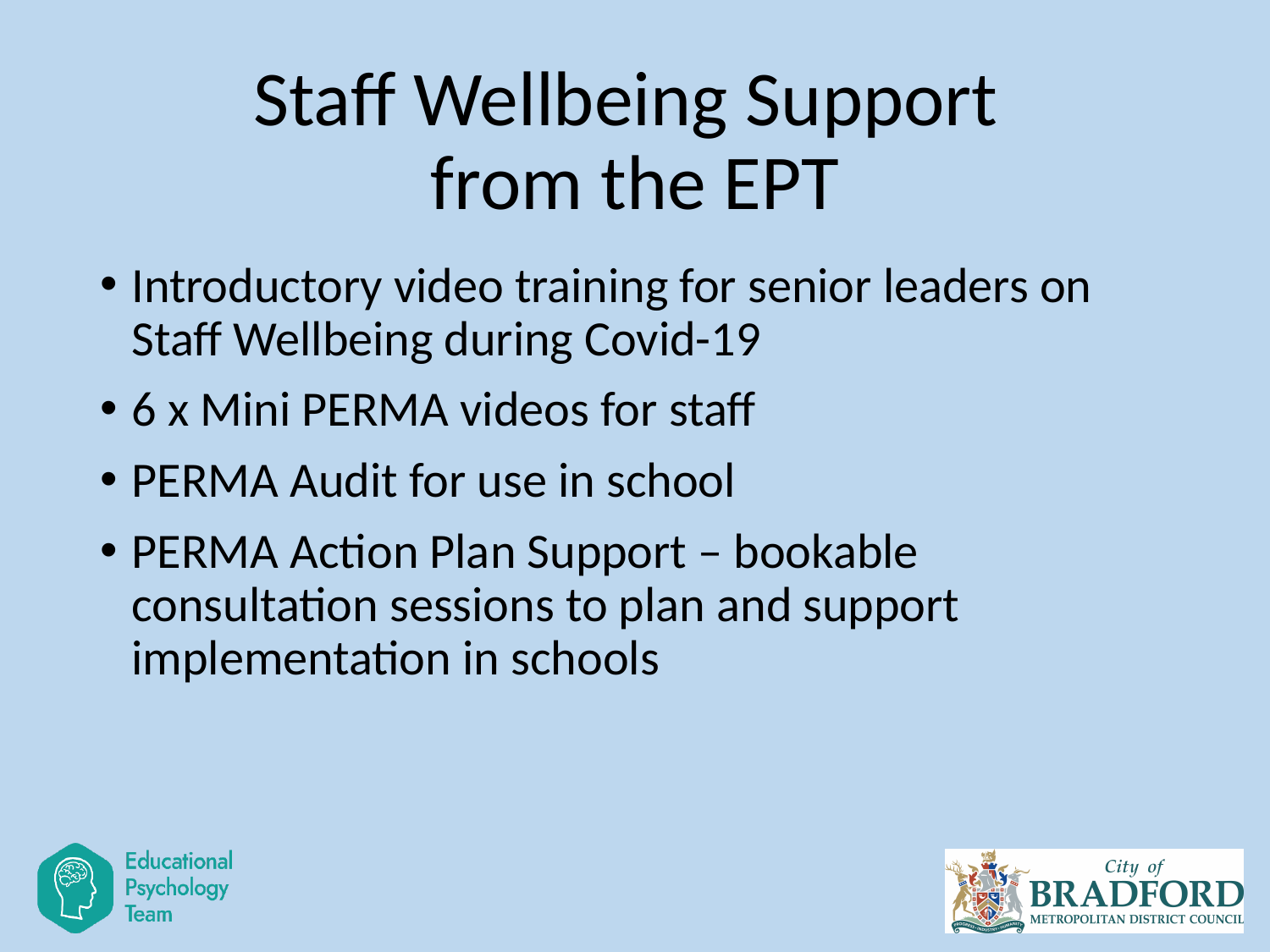

# Staff Wellbeing Support from the EPT
Introductory video training for senior leaders on Staff Wellbeing during Covid-19
6 x Mini PERMA videos for staff
PERMA Audit for use in school
PERMA Action Plan Support – bookable consultation sessions to plan and support implementation in schools